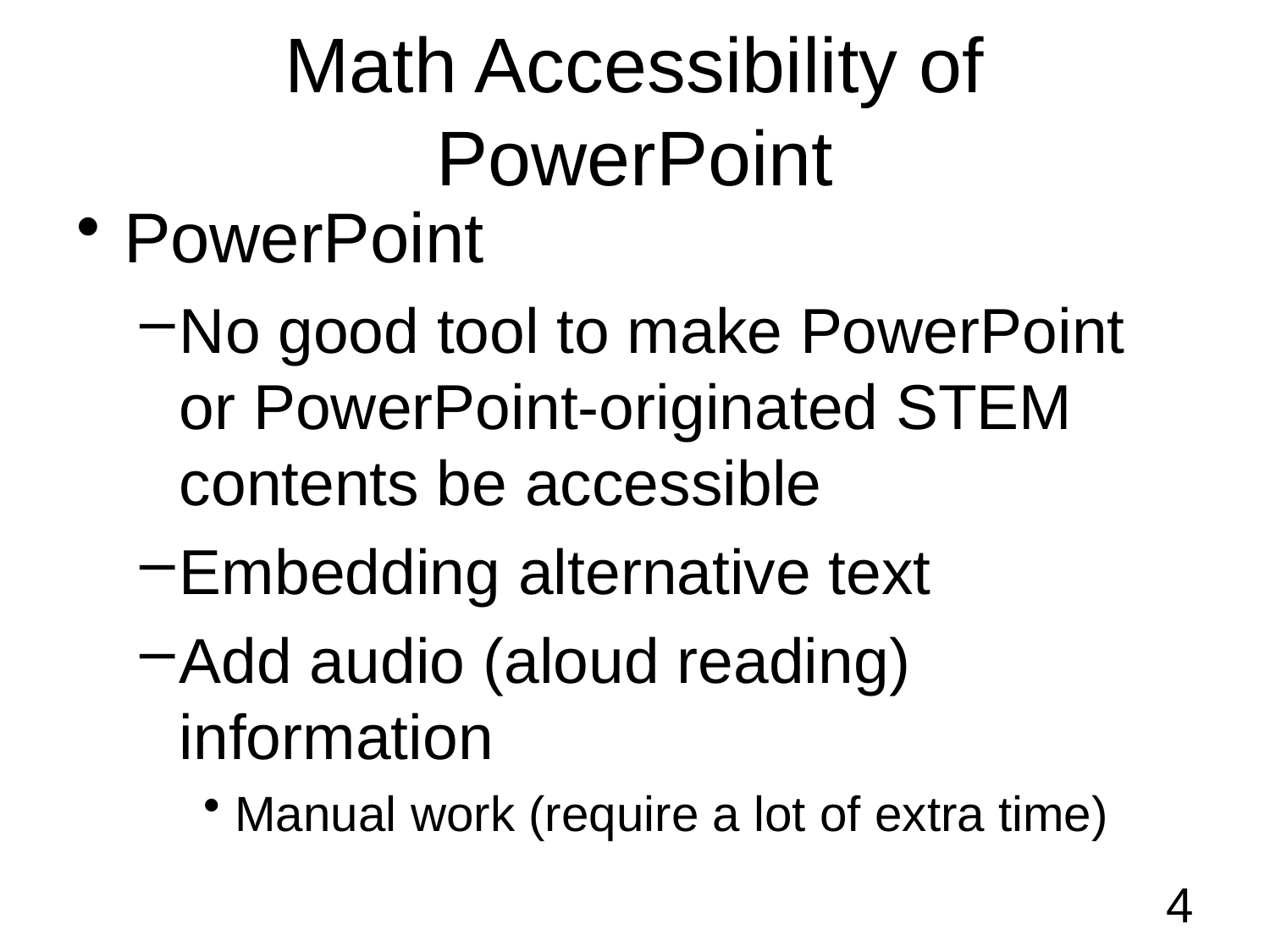

# Math Accessibility of PowerPoint
PowerPoint
No good tool to make PowerPoint or PowerPoint-originated STEM contents be accessible
Embedding alternative text
Add audio (aloud reading) information
Manual work (require a lot of extra time)
4